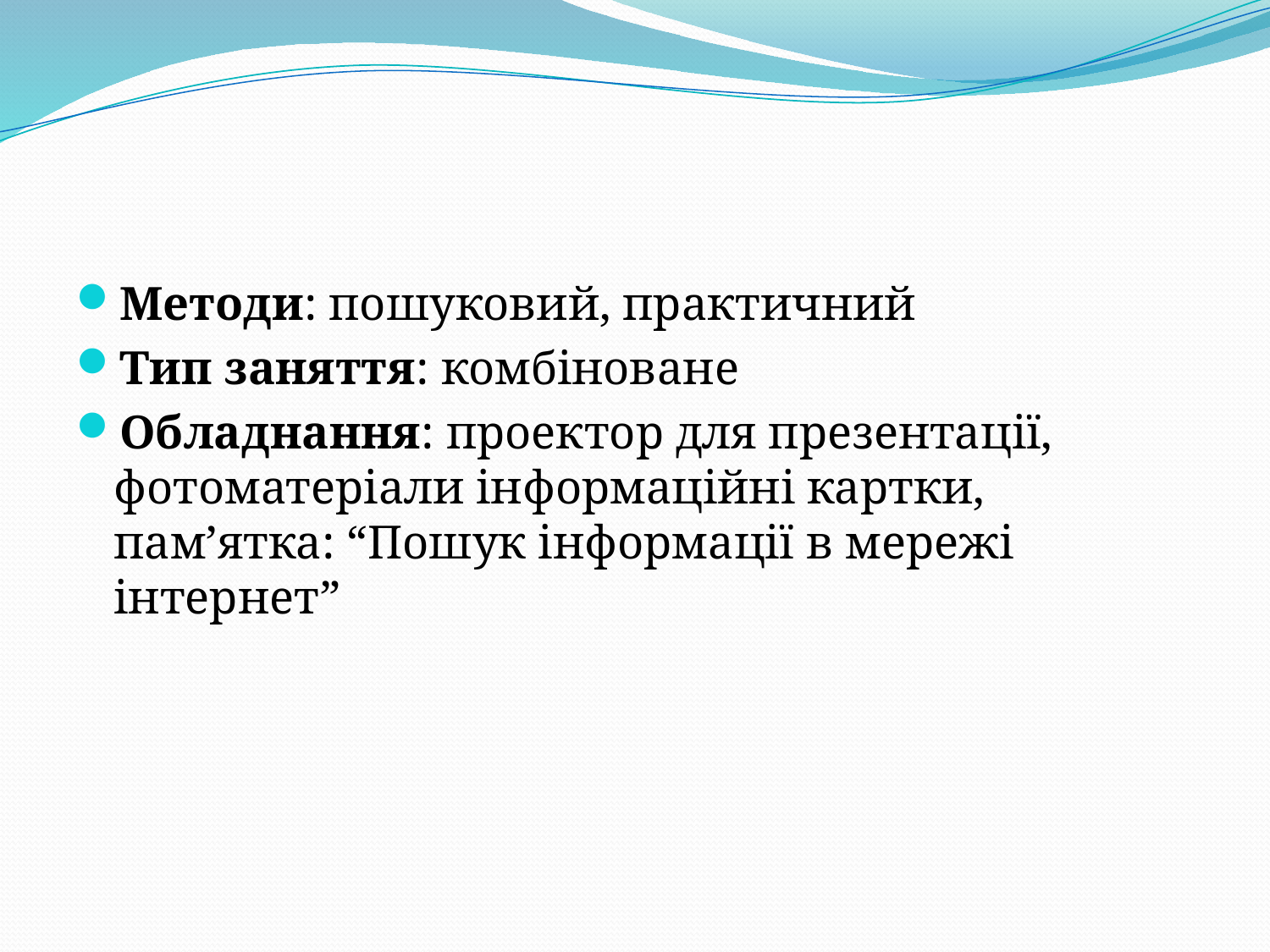

#
Методи: пошуковий, практичний
Тип заняття: комбіноване
Обладнання: проектор для презентації, фотоматеріали інформаційні картки, пам’ятка: “Пошук інформації в мережі інтернет”